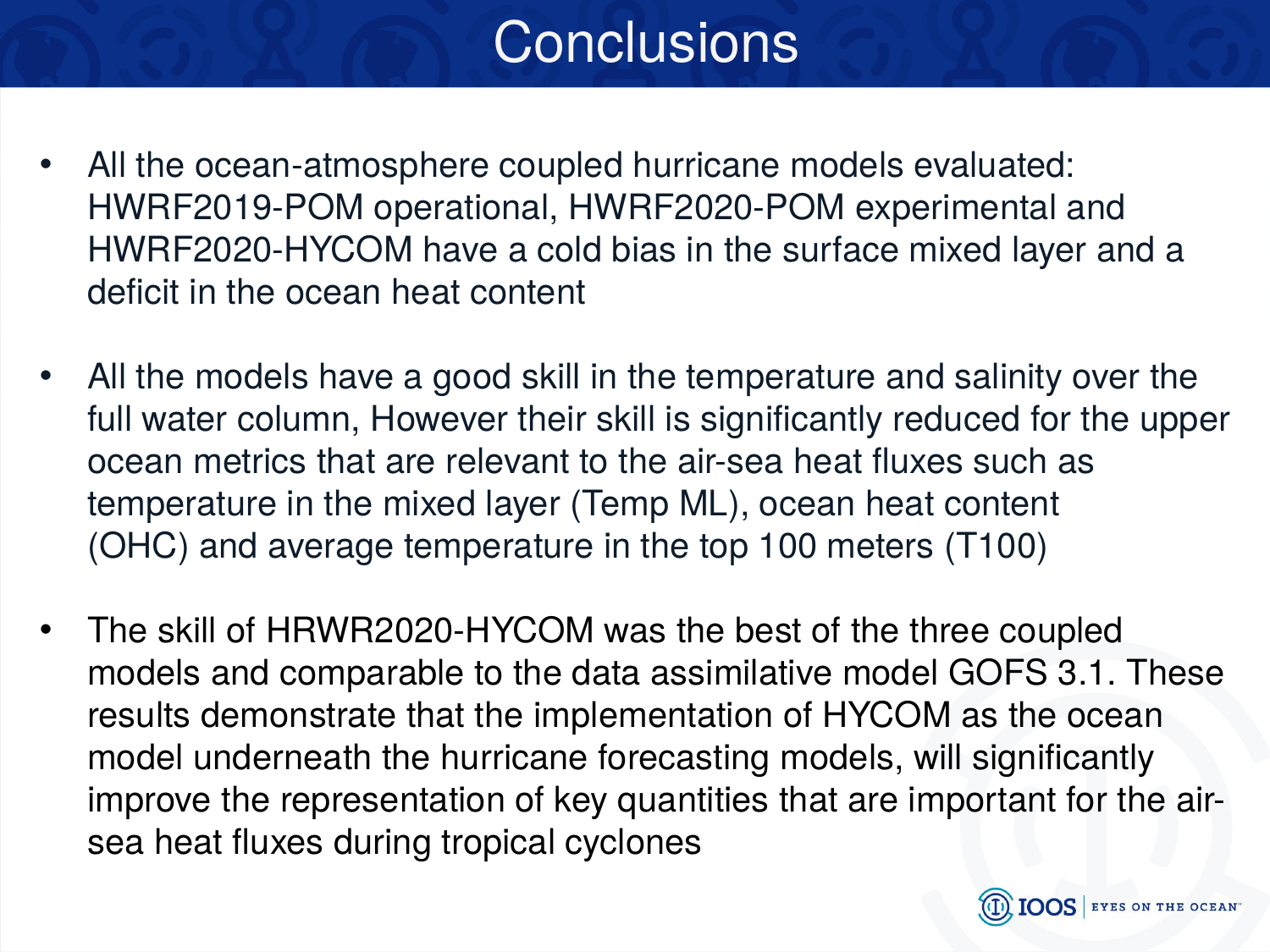

Conclusions
All the ocean-atmosphere coupled hurricane models evaluated: HWRF2019-POM operational, HWRF2020-POM experimental and HWRF2020-HYCOM have a cold bias in the surface mixed layer and a deficit in the ocean heat content

All the models have a good skill in the temperature and salinity over the full water column, However their skill is significantly reduced for the upper ocean metrics that are relevant to the air-sea heat fluxes such as temperature in the mixed layer (Temp ML), ocean heat content (OHC) and average temperature in the top 100 meters (T100)

The skill of HRWR2020-HYCOM was the best of the three coupled models and comparable to the data assimilative model GOFS 3.1. These results demonstrate that the implementation of HYCOM as the ocean model underneath the hurricane forecasting models, will significantly improve the representation of key quantities that are important for the air-sea heat fluxes during tropical cyclones